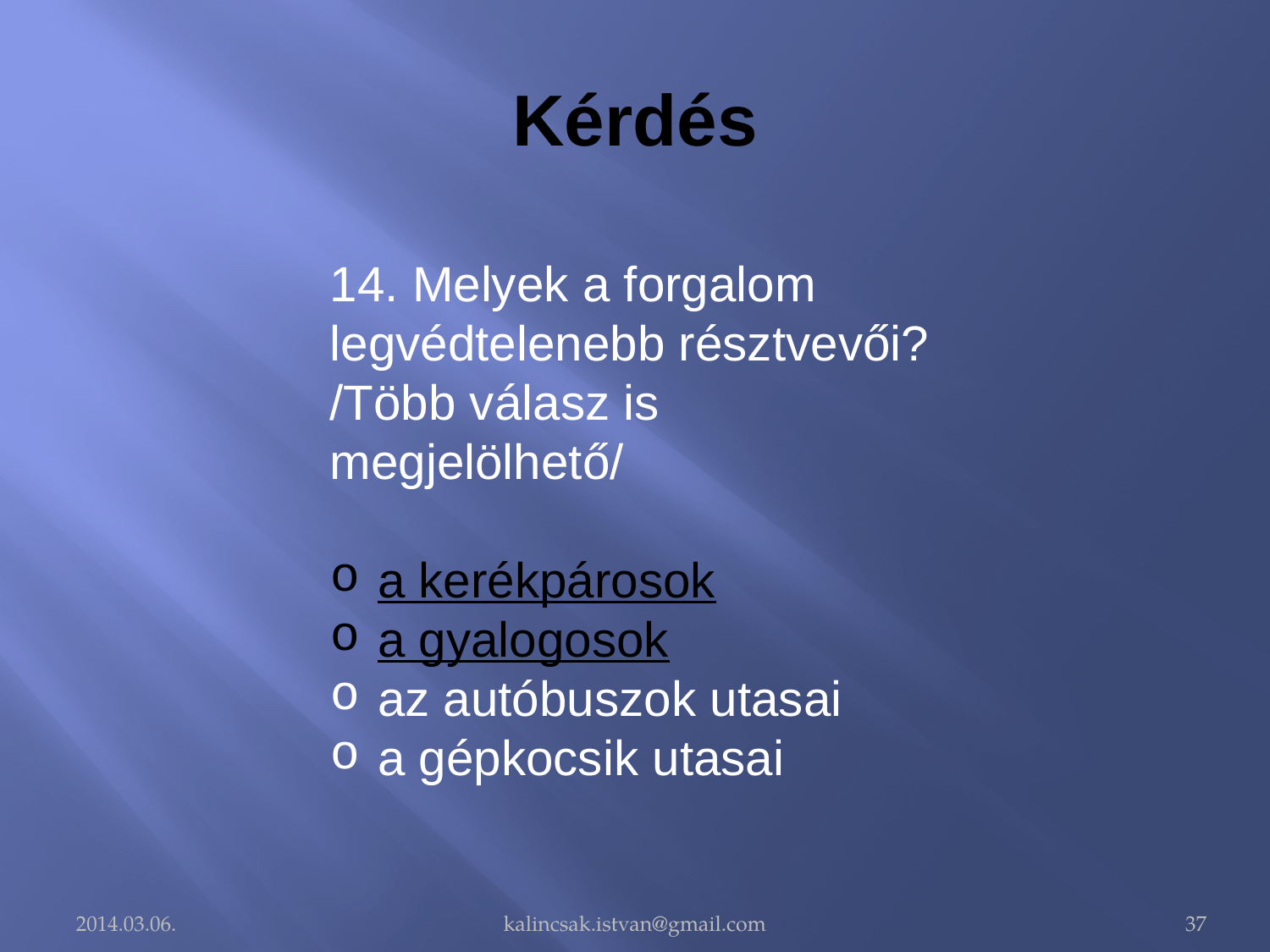

# Kérdés
14. Melyek a forgalom legvédtelenebb résztvevői? /Több válasz is megjelölhető/

a kerékpárosok
a gyalogosok
az autóbuszok utasai
a gépkocsik utasai
2014.03.06.
kalincsak.istvan@gmail.com
37